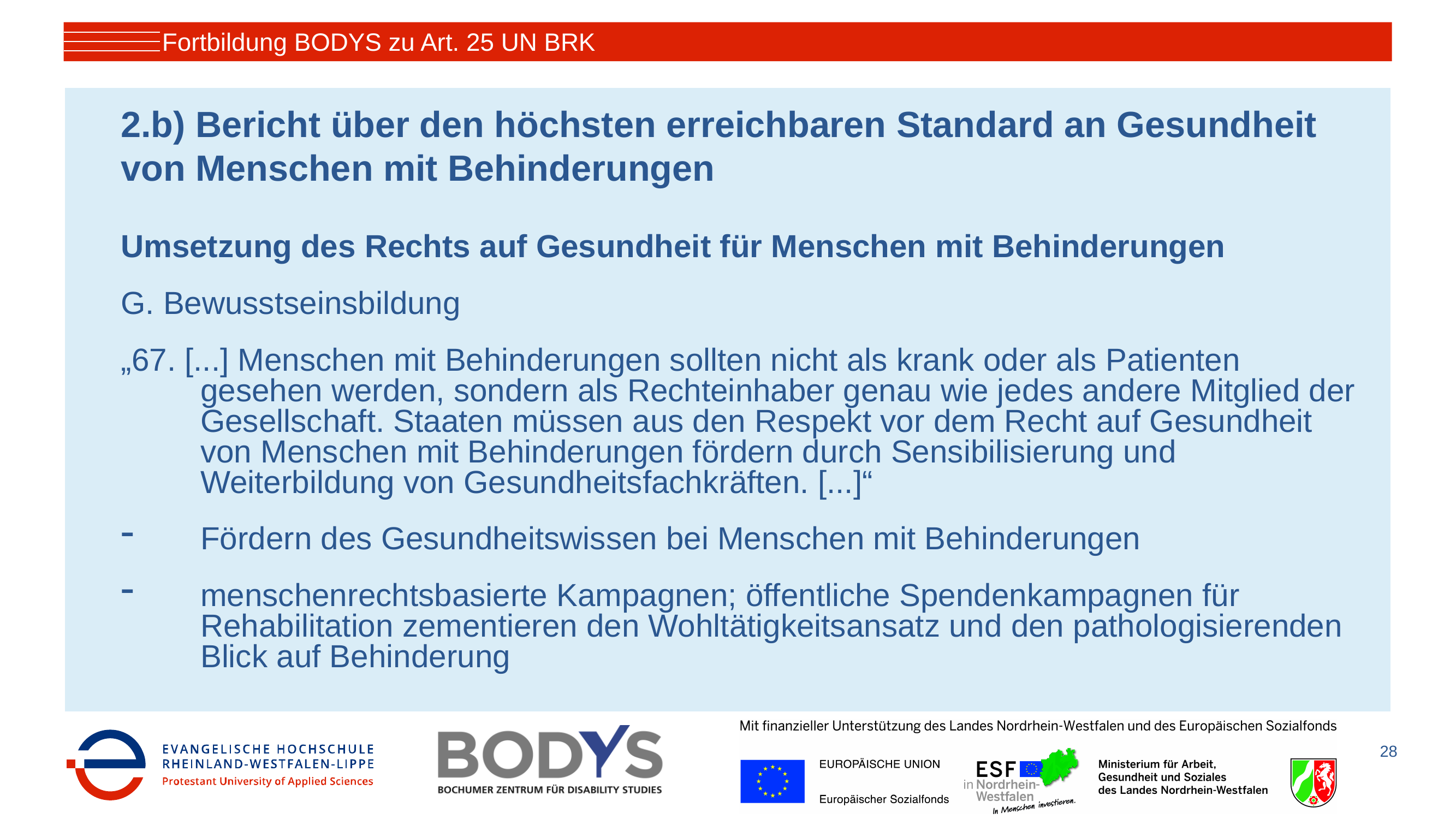

Fortbildung BODYS zu Art. 25 UN BRK
# 2.b) Bericht über den höchsten erreichbaren Standard an Gesundheit von Menschen mit Behinderungen
Umsetzung des Rechts auf Gesundheit für Menschen mit Behinderungen
G. Bewusstseinsbildung
„67. [...] Menschen mit Behinderungen sollten nicht als krank oder als Patienten gesehen werden, sondern als Rechteinhaber genau wie jedes andere Mitglied der Gesellschaft. Staaten müssen aus den Respekt vor dem Recht auf Gesundheit von Menschen mit Behinderungen fördern durch Sensibilisierung und Weiterbildung von Gesundheitsfachkräften. [...]“
Fördern des Gesundheitswissen bei Menschen mit Behinderungen
menschenrechtsbasierte Kampagnen; öffentliche Spendenkampagnen für Rehabilitation zementieren den Wohltätigkeitsansatz und den pathologisierenden Blick auf Behinderung
28